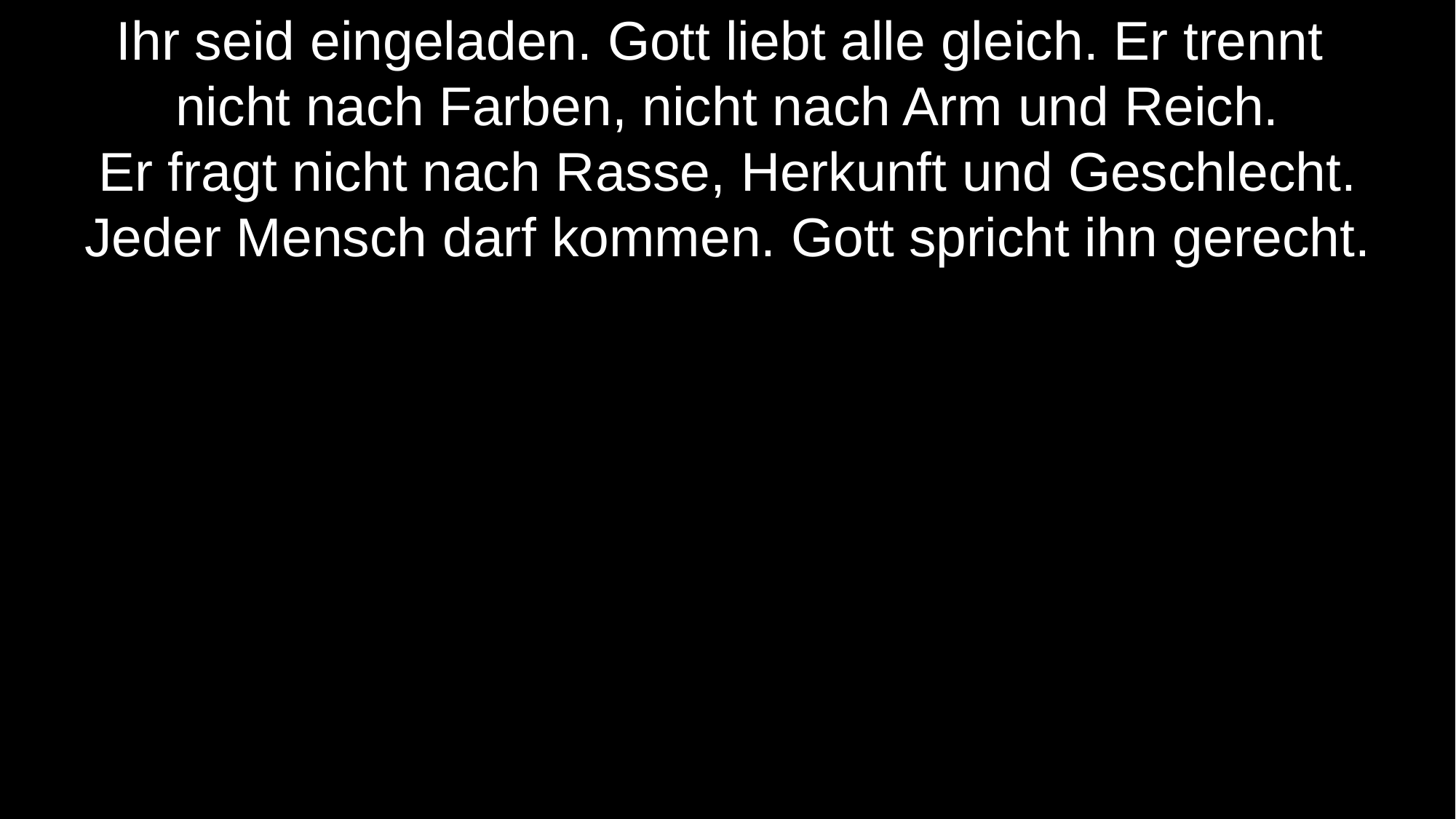

Ihr seid eingeladen. Gott liebt alle gleich. Er trennt
nicht nach Farben, nicht nach Arm und Reich.
Er fragt nicht nach Rasse, Herkunft und Geschlecht.
Jeder Mensch darf kommen. Gott spricht ihn gerecht.